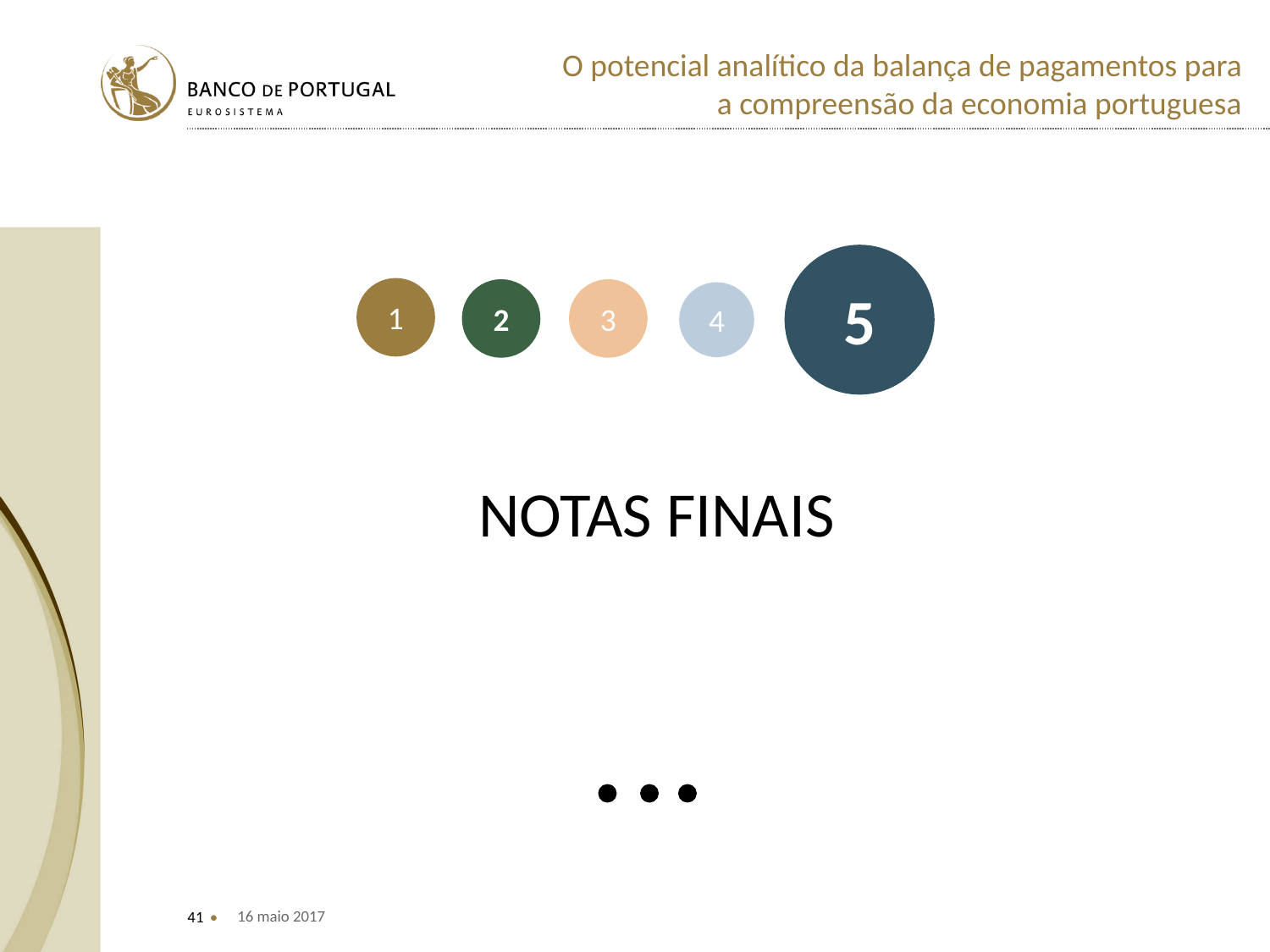

5
1
2
3
4
NOTAS FINAIS